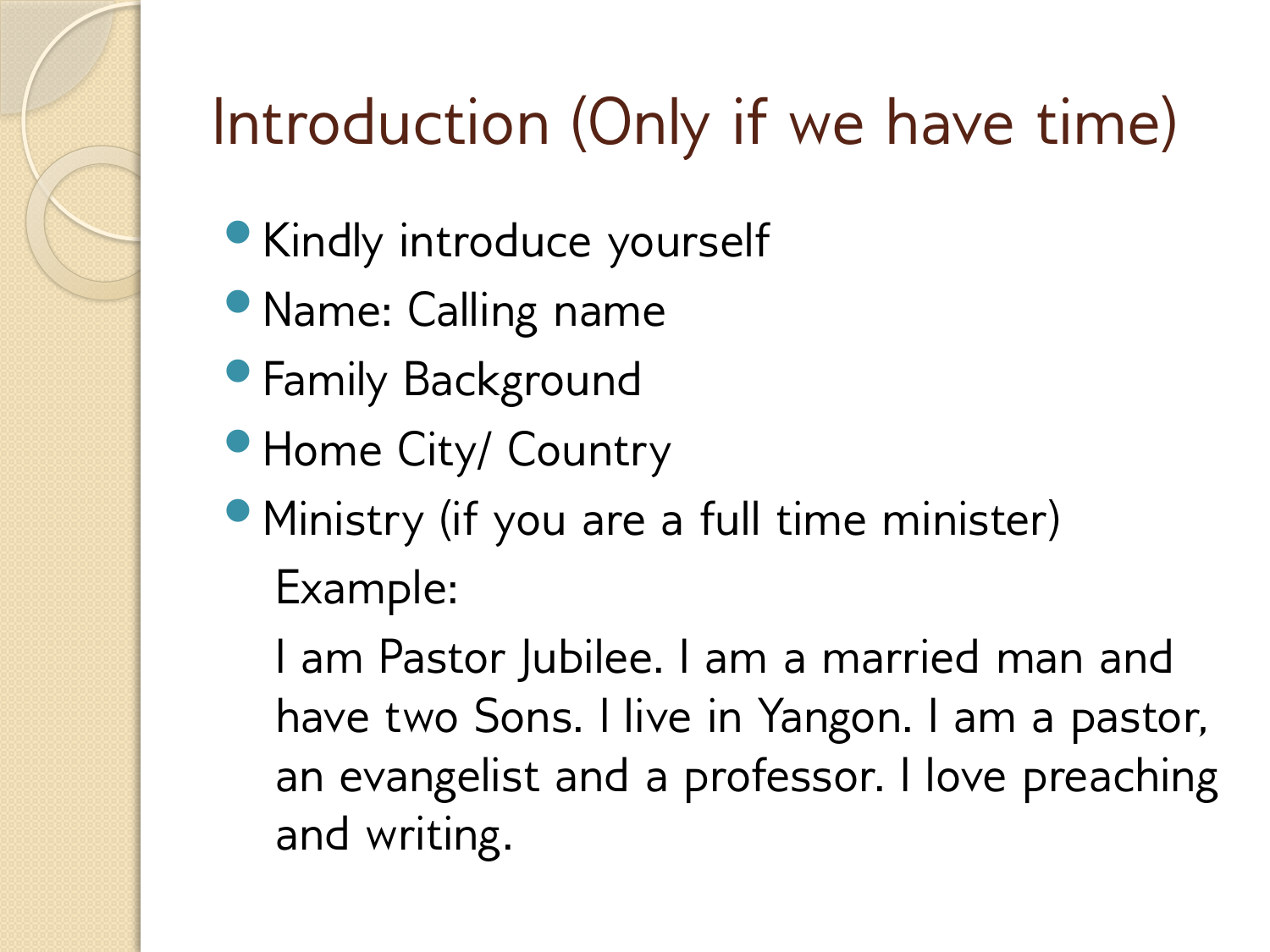

# Introduction (Only if we have time)
Kindly introduce yourself
Name: Calling name
Family Background
Home City/ Country
Ministry (if you are a full time minister)
Example:
I am Pastor Jubilee. I am a married man and have two Sons. I live in Yangon. I am a pastor, an evangelist and a professor. I love preaching and writing.